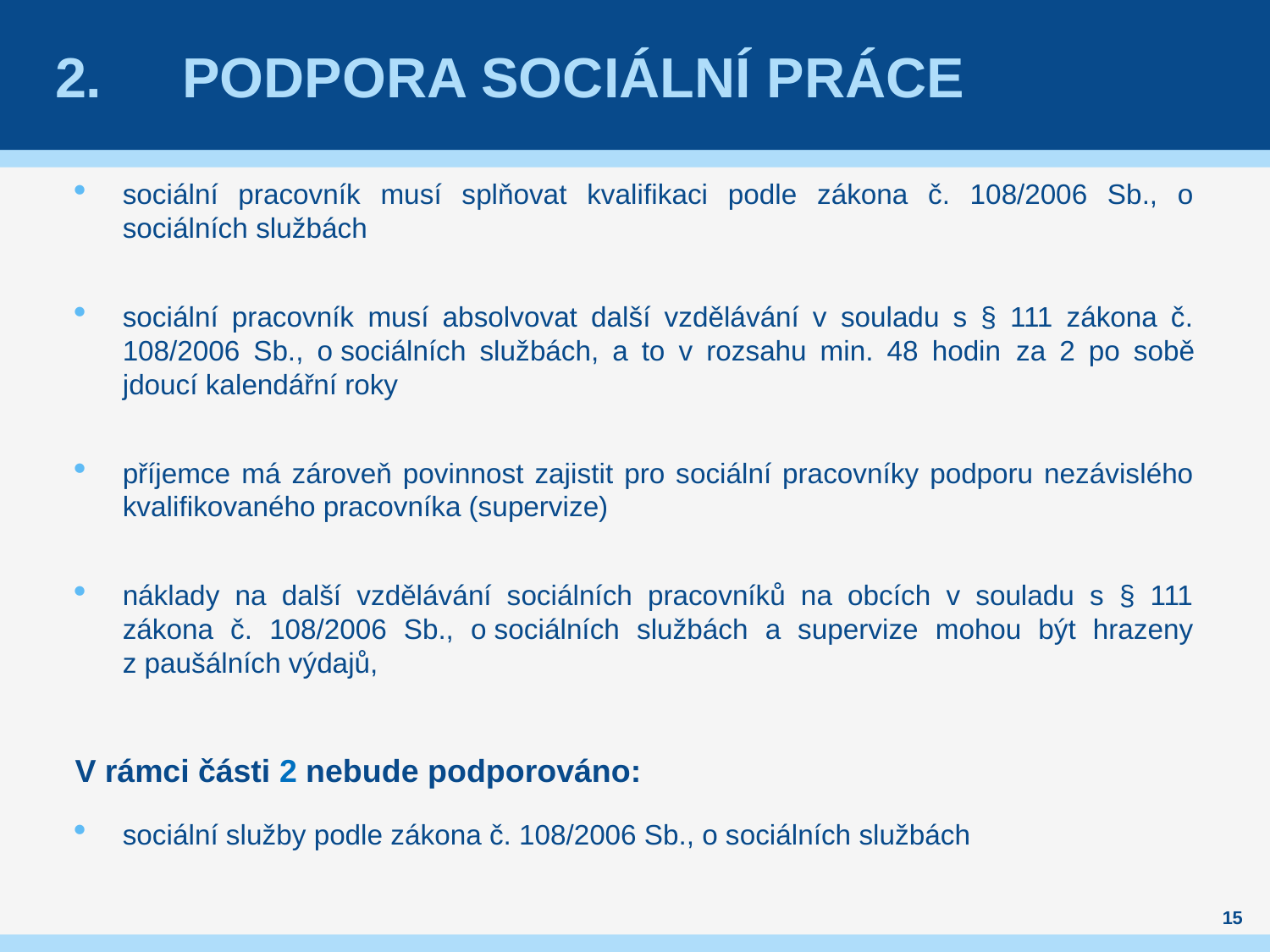

# 2.	Podpora sociální práce
sociální pracovník musí splňovat kvalifikaci podle zákona č. 108/2006 Sb., o sociálních službách

sociální pracovník musí absolvovat další vzdělávání v souladu s § 111 zákona č. 108/2006 Sb., o sociálních službách, a to v rozsahu min. 48 hodin za 2 po sobě jdoucí kalendářní roky

příjemce má zároveň povinnost zajistit pro sociální pracovníky podporu nezávislého kvalifikovaného pracovníka (supervize)

náklady na další vzdělávání sociálních pracovníků na obcích v souladu s § 111 zákona č. 108/2006 Sb., o sociálních službách a supervize mohou být hrazeny z paušálních výdajů,

V rámci části 2 nebude podporováno:
sociální služby podle zákona č. 108/2006 Sb., o sociálních službách

15